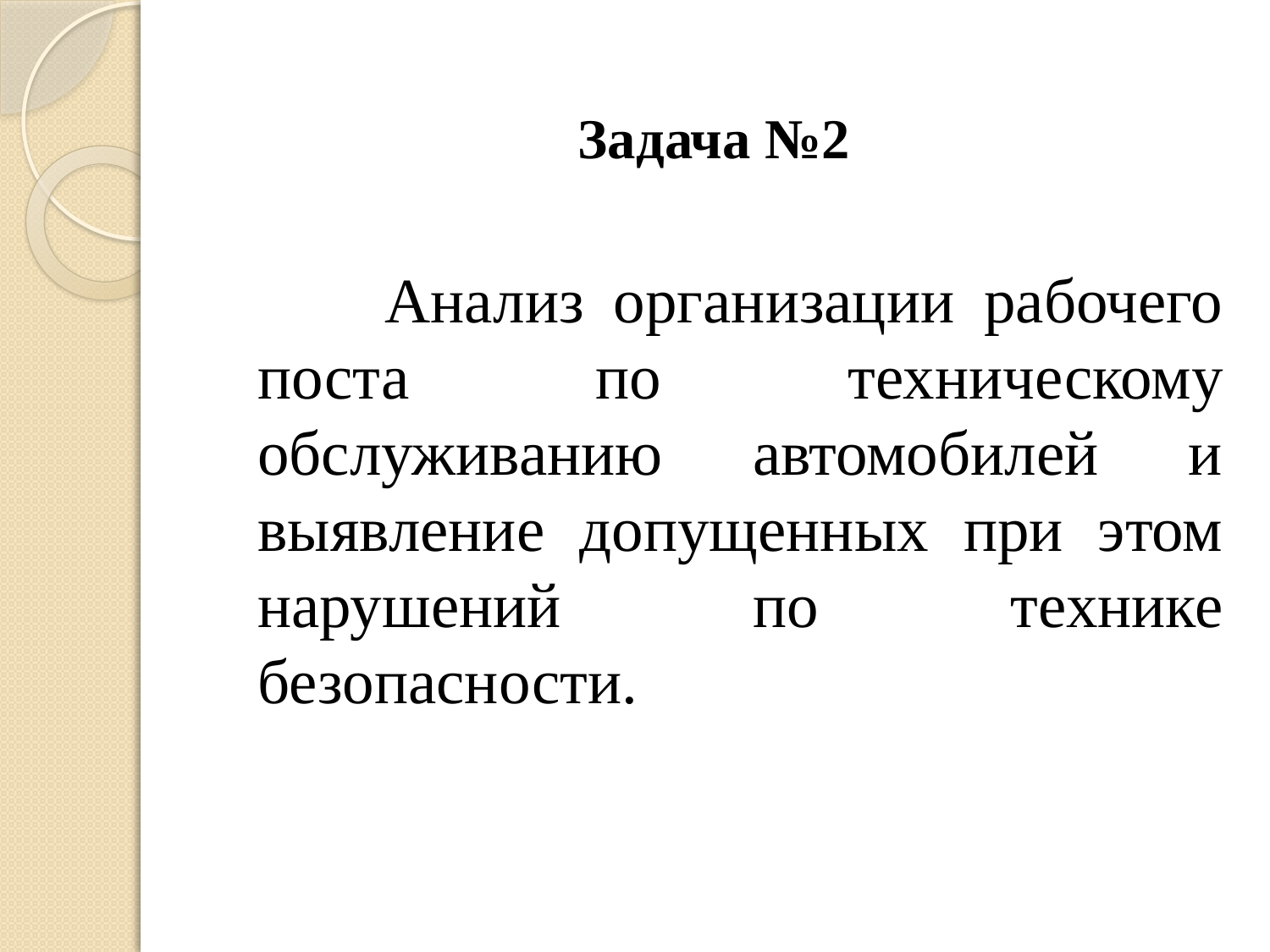

Задача №2

	Анализ организации рабочего поста по техническому обслуживанию автомобилей и выявление допущенных при этом нарушений по технике безопасности.